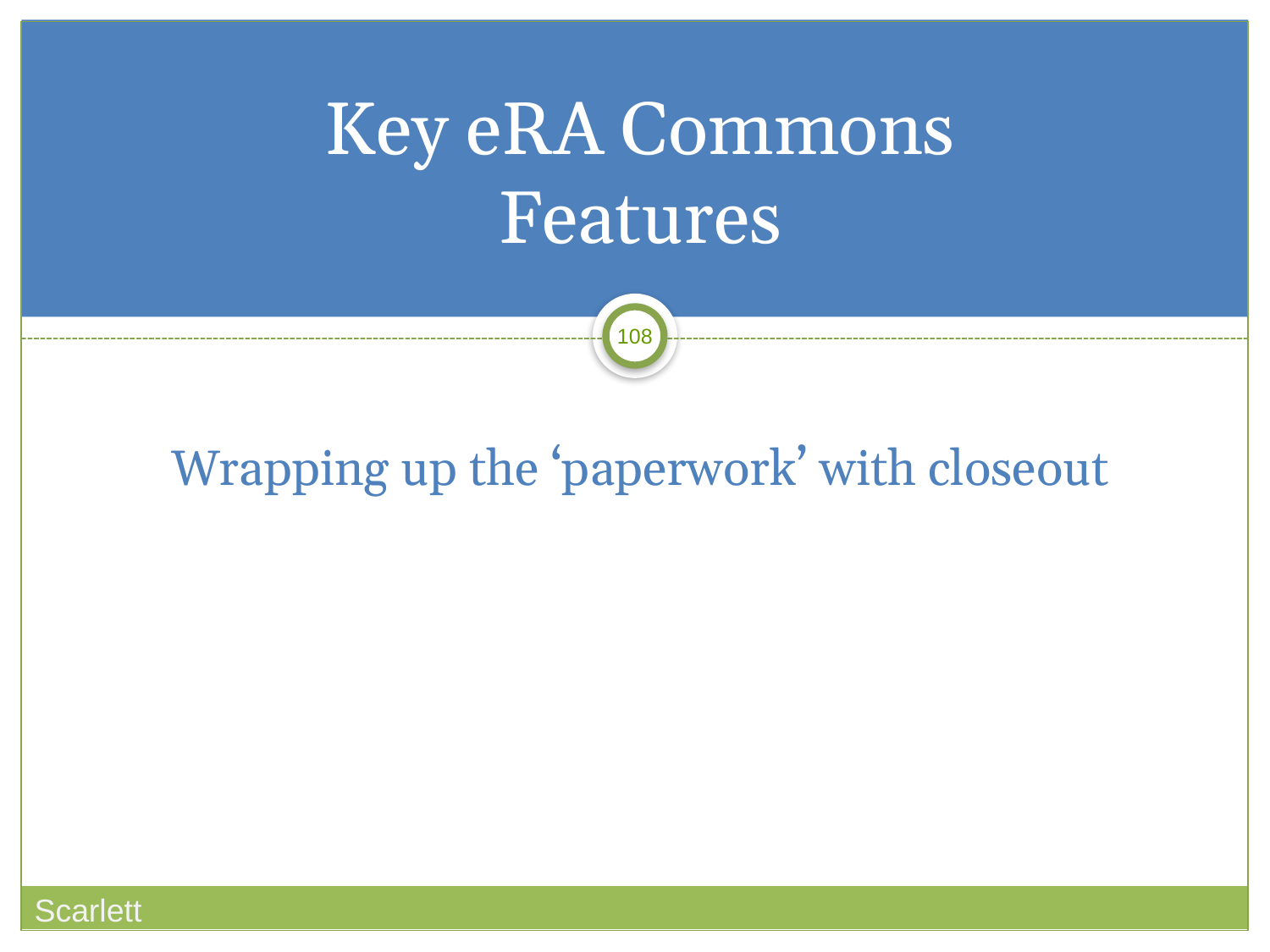

# Key eRA Commons Features Wrapping up the ‘paperwork’ with closeout
Scarlett